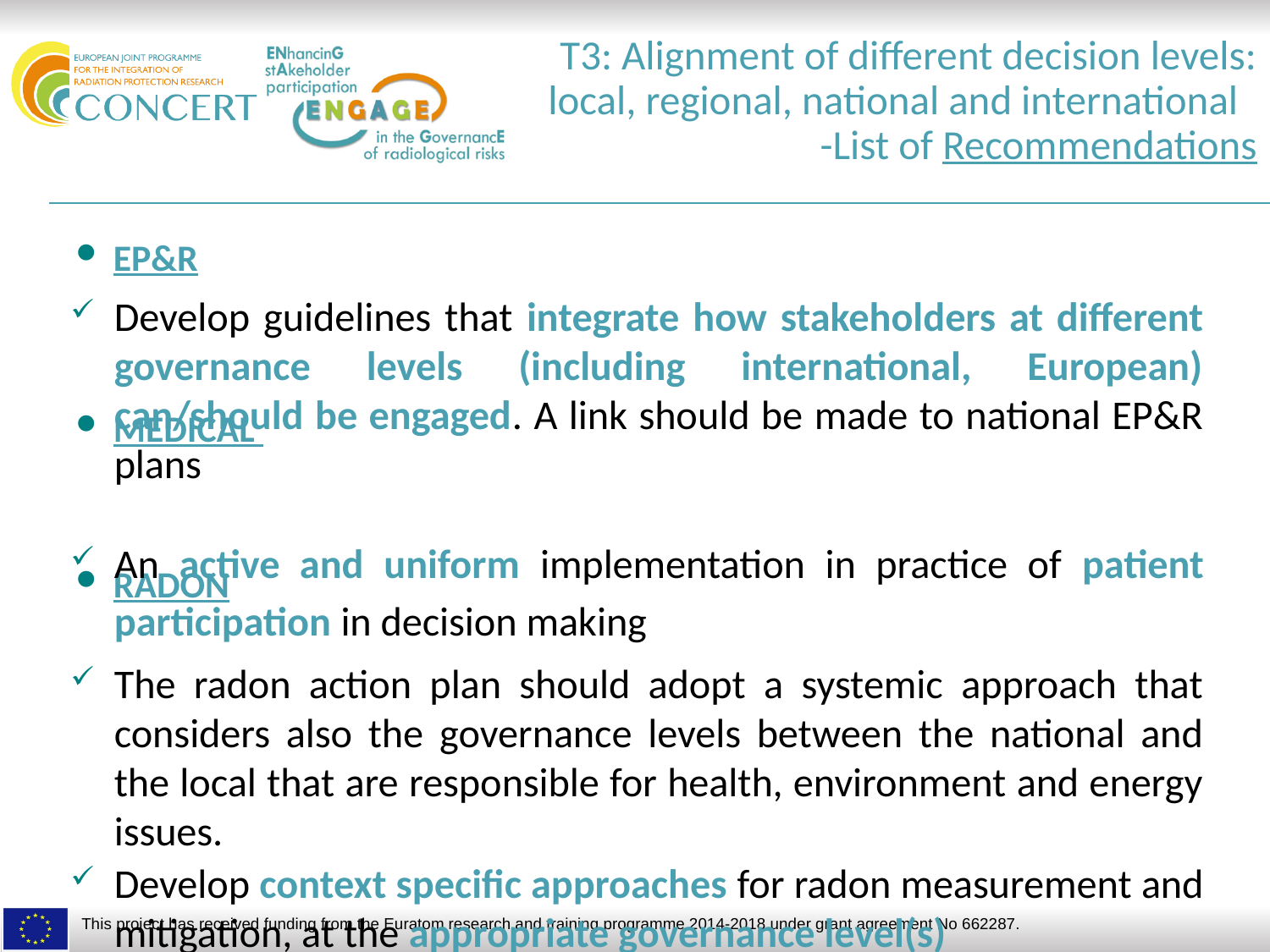

# T3: Alignment of different decision levels: local, regional, national and international -List of Recommendations
EP&R

MEDICAL

RADON

Develop guidelines that integrate how stakeholders at different governance levels (including international, European) can/should be engaged. A link should be made to national EP&R plans

An active and uniform implementation in practice of patient participation in decision making
The radon action plan should adopt a systemic approach that considers also the governance levels between the national and the local that are responsible for health, environment and energy issues.
Develop context specific approaches for radon measurement and mitigation, at the appropriate governance level(s)